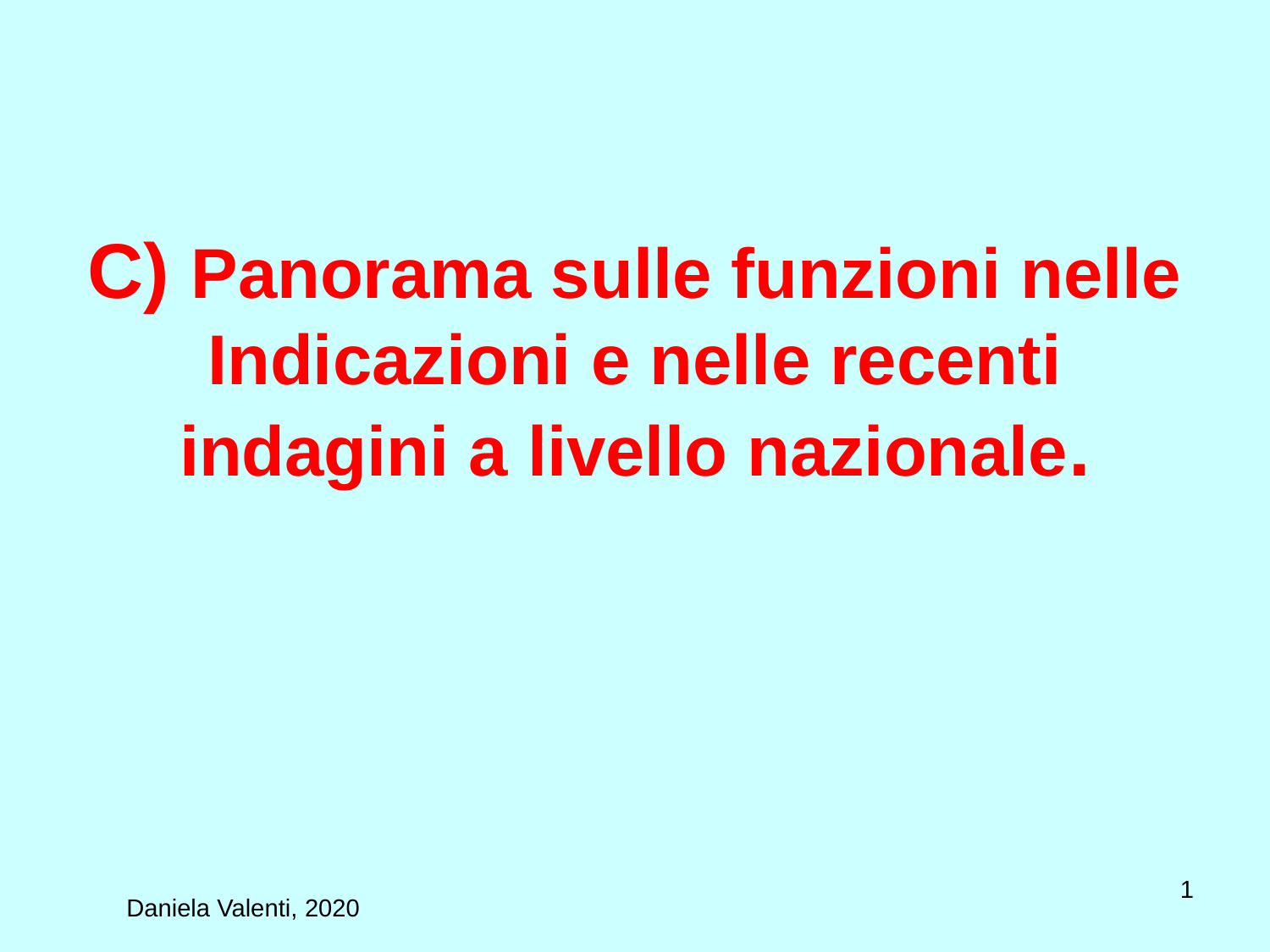

# C) Panorama sulle funzioni nelle Indicazioni e nelle recenti indagini a livello nazionale.

1
Daniela Valenti, 2020